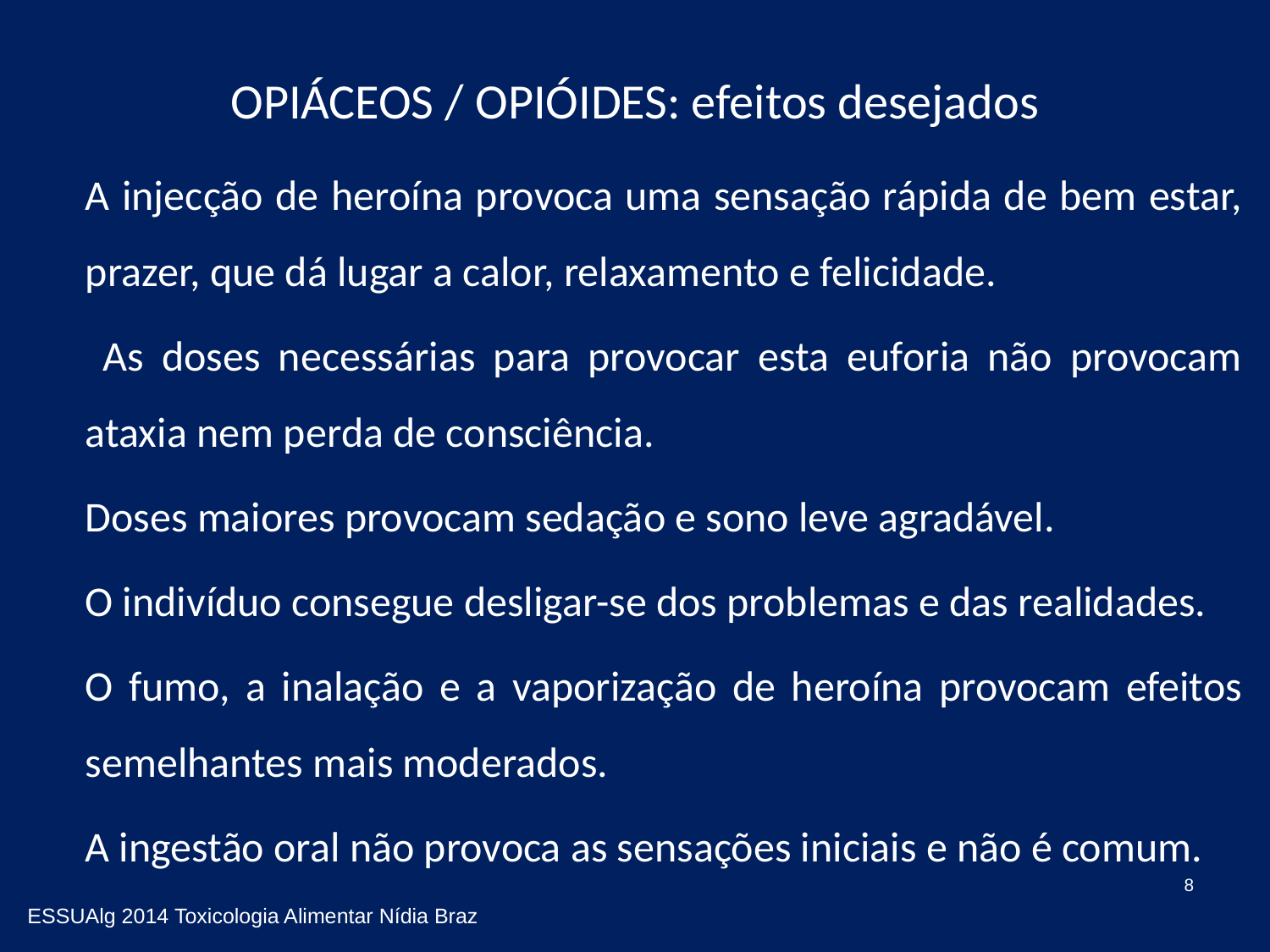

# OPIÁCEOS / OPIÓIDES: efeitos desejados
	A injecção de heroína provoca uma sensação rápida de bem estar, prazer, que dá lugar a calor, relaxamento e felicidade.
	 As doses necessárias para provocar esta euforia não provocam ataxia nem perda de consciência.
	Doses maiores provocam sedação e sono leve agradável.
	O indivíduo consegue desligar-se dos problemas e das realidades.
	O fumo, a inalação e a vaporização de heroína provocam efeitos semelhantes mais moderados.
	A ingestão oral não provoca as sensações iniciais e não é comum.

8
ESSUAlg 2014 Toxicologia Alimentar Nídia Braz